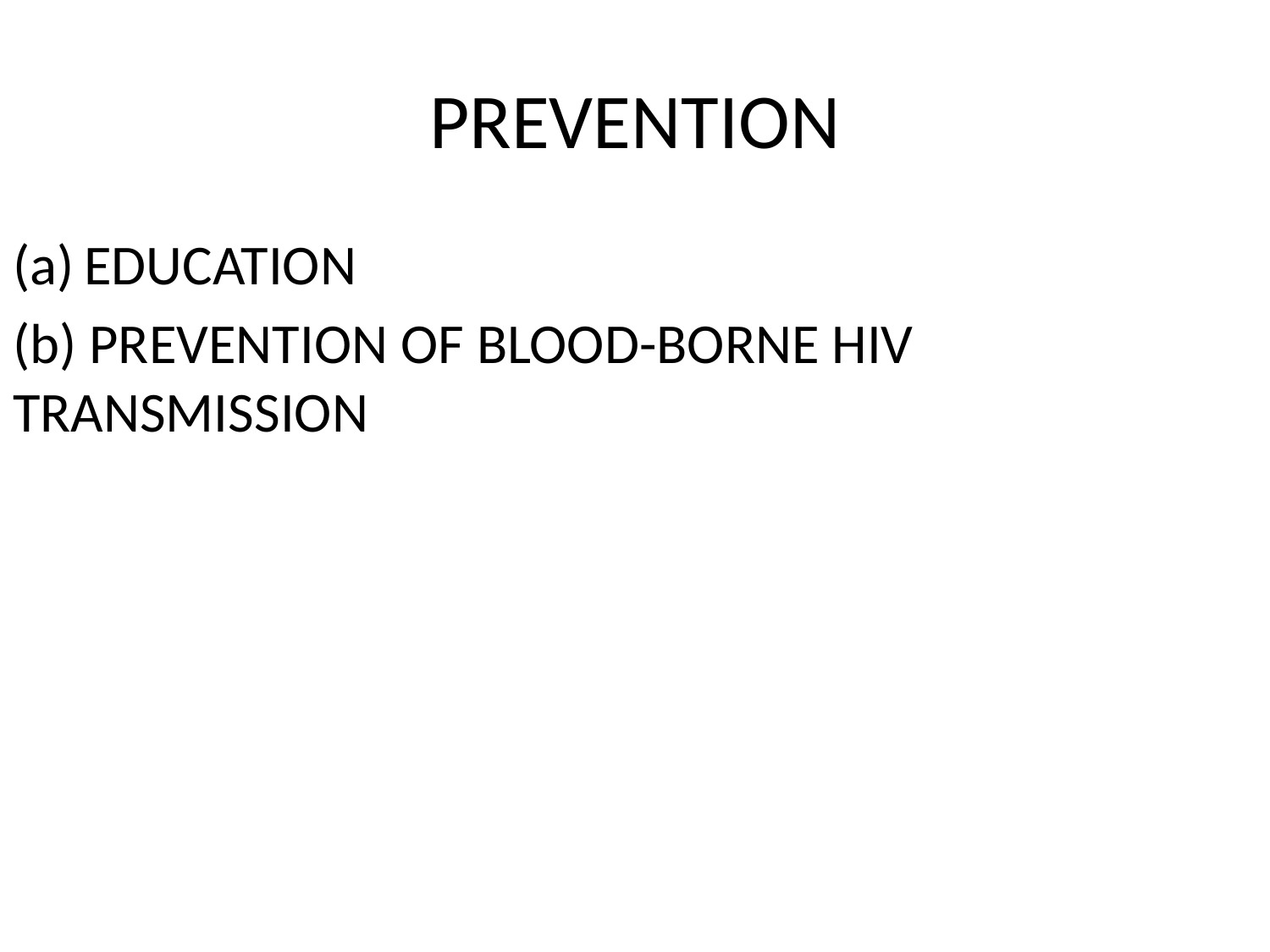

# PREVENTION
EDUCATION
(b) PREVENTION OF BLOOD-BORNE HIV TRANSMISSION